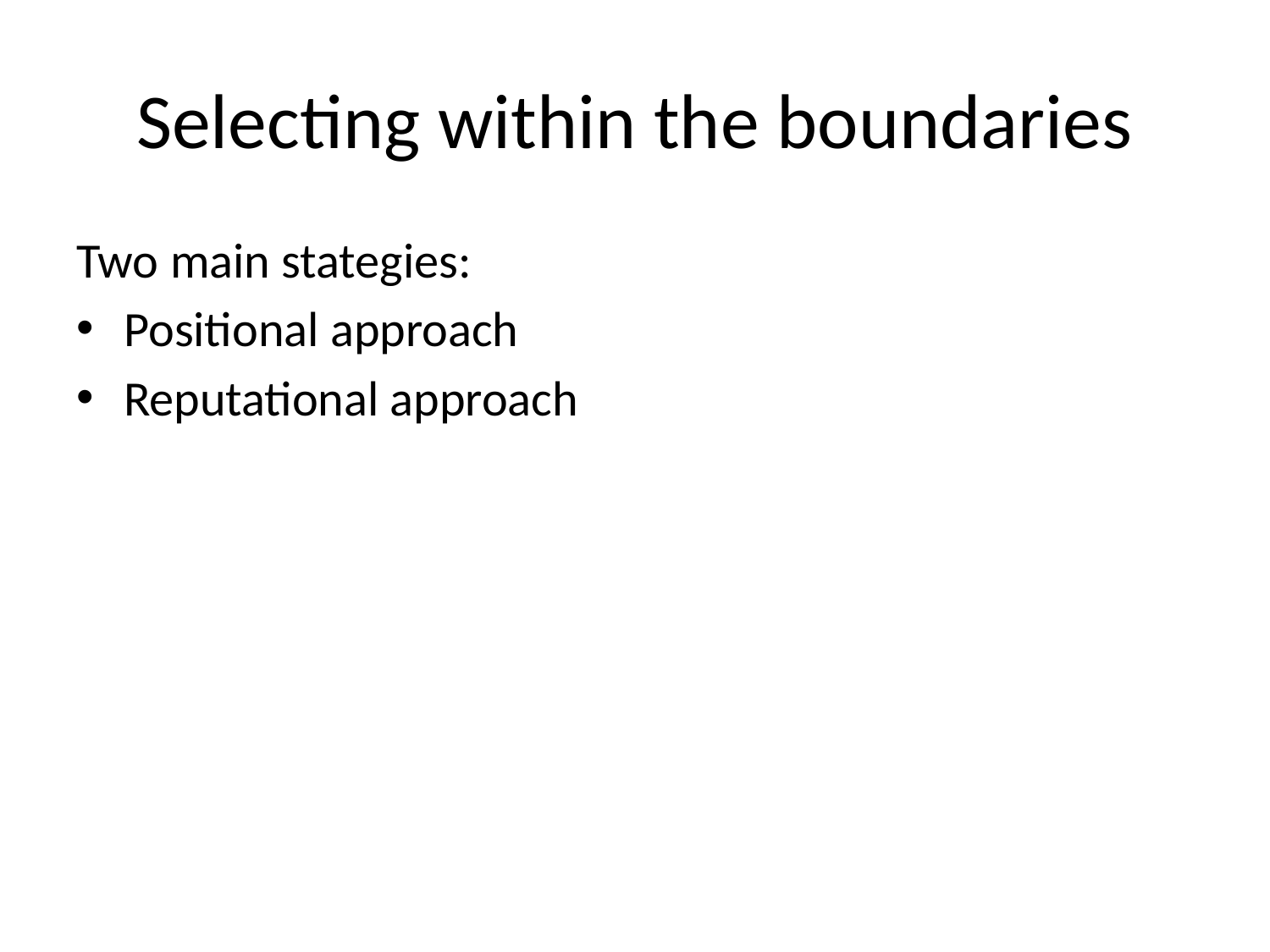

# Selecting within the boundaries
Two main stategies:
Positional approach
Reputational approach